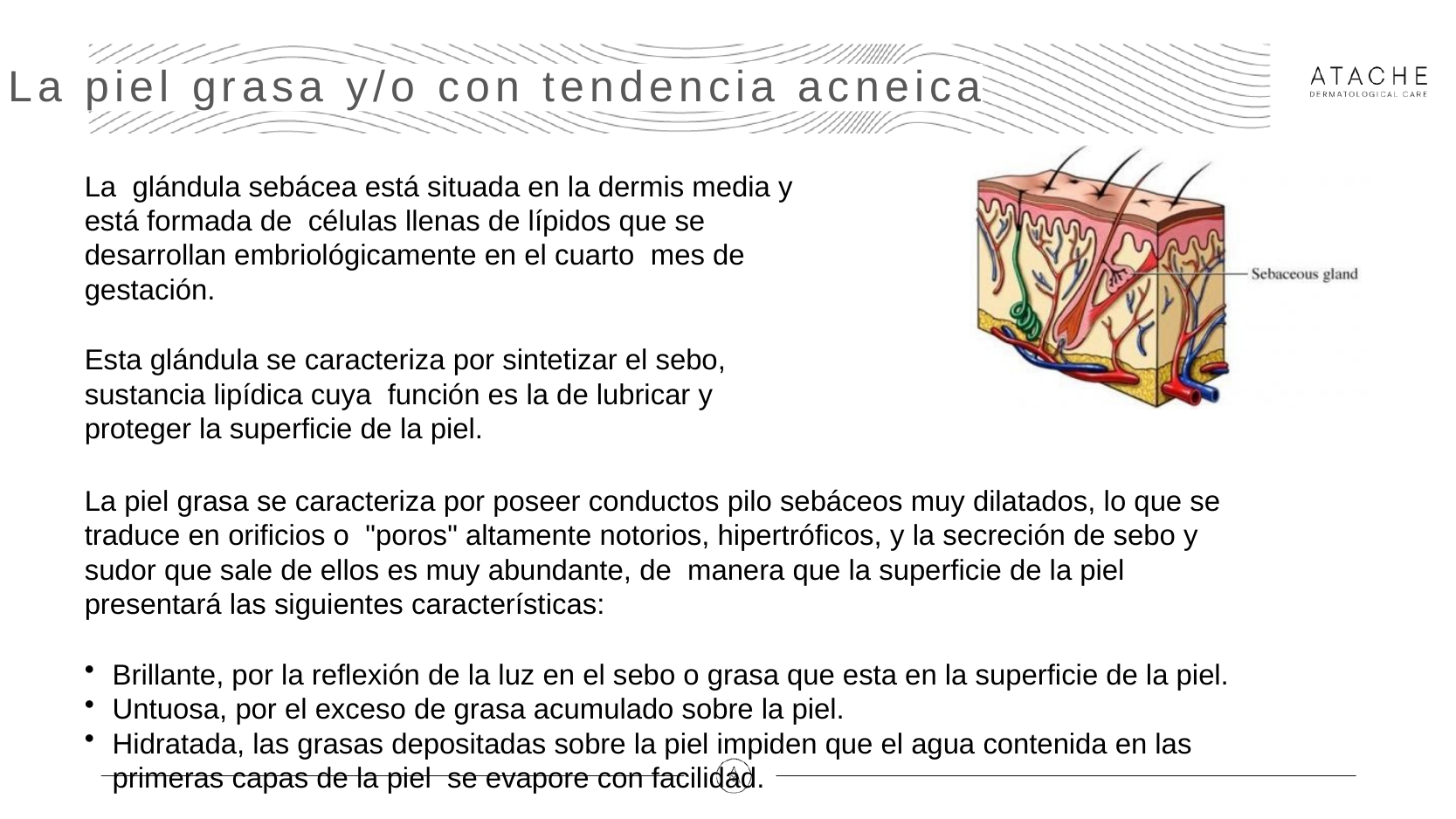

La piel grasa y/o con tendencia acneica

La  glándula sebácea está situada en la dermis media y está formada de  células llenas de lípidos que se desarrollan embriológicamente en el cuarto  mes de gestación.

Esta glándula se caracteriza por sintetizar el sebo, sustancia lipídica cuya  función es la de lubricar y proteger la superficie de la piel.

La piel grasa se caracteriza por poseer conductos pilo sebáceos muy dilatados, lo que se traduce en orificios o  "poros" altamente notorios, hipertróficos, y la secreción de sebo y sudor que sale de ellos es muy abundante, de  manera que la superficie de la piel presentará las siguientes características:

Brillante, por la reflexión de la luz en el sebo o grasa que esta en la superficie de la piel.
Untuosa, por el exceso de grasa acumulado sobre la piel.
Hidratada, las grasas depositadas sobre la piel impiden que el agua contenida en las primeras capas de la piel  se evapore con facilidad.